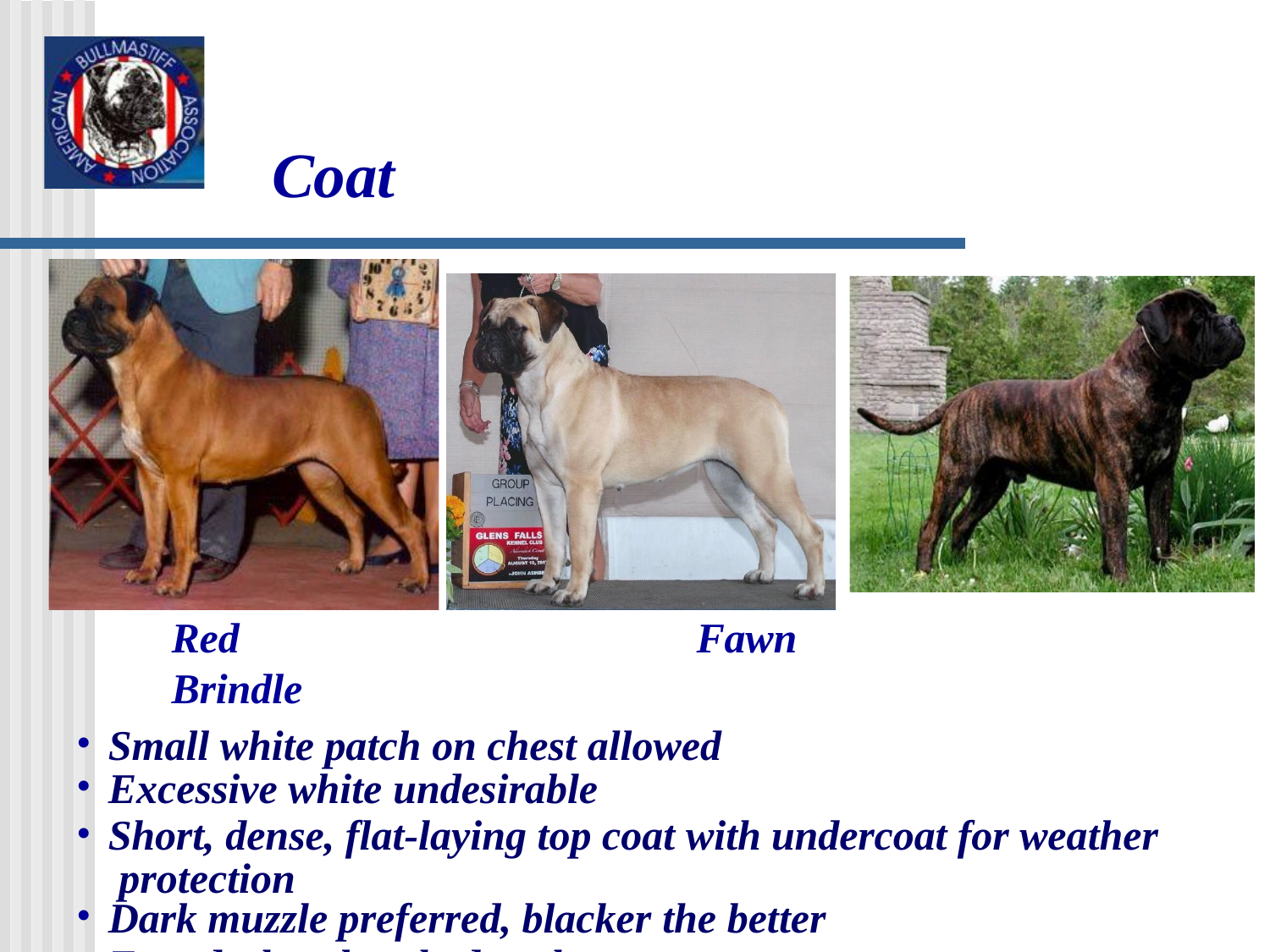

# Coat

Red	Fawn	Brindle
Small white patch on chest allowed
Excessive white undesirable
Short, dense, flat-laying top coat with undercoat for weather  protection
Dark muzzle preferred, blacker the better
Ears darker than body color